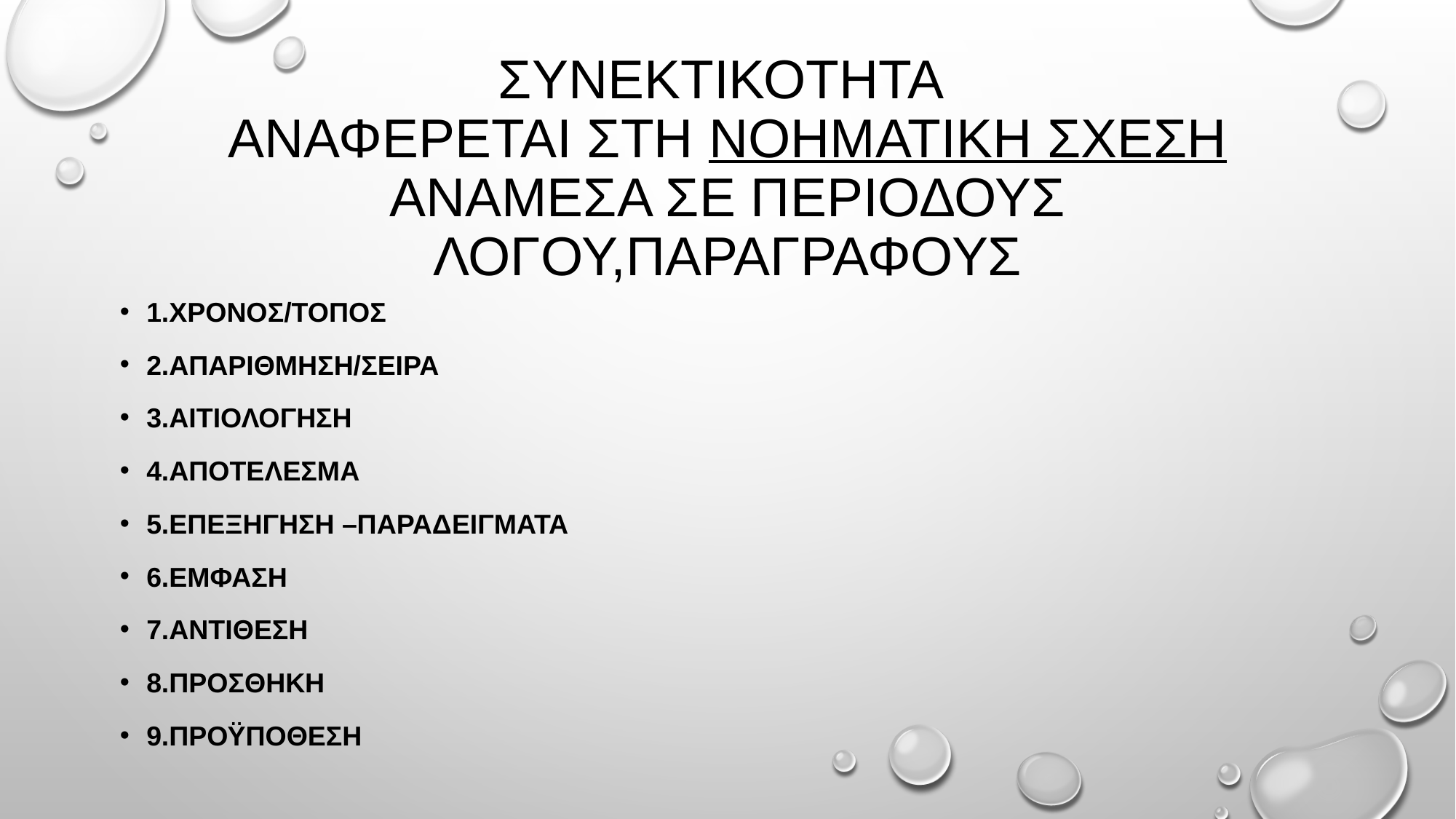

# Συνεκτικοτητα Αναφερεται στη νοηματικη σχεση αναμεσα σε περιοδουσ λογου,παραγραφουσ
1.χρονοσ/τοποσ
2.απαριθμηση/σειρα
3.αιτιολογηση
4.αποτελεσμα
5.επεξηγηση –παραδειγματα
6.εμφαση
7.αντιθεση
8.προσθηκη
9.προϋποθεση